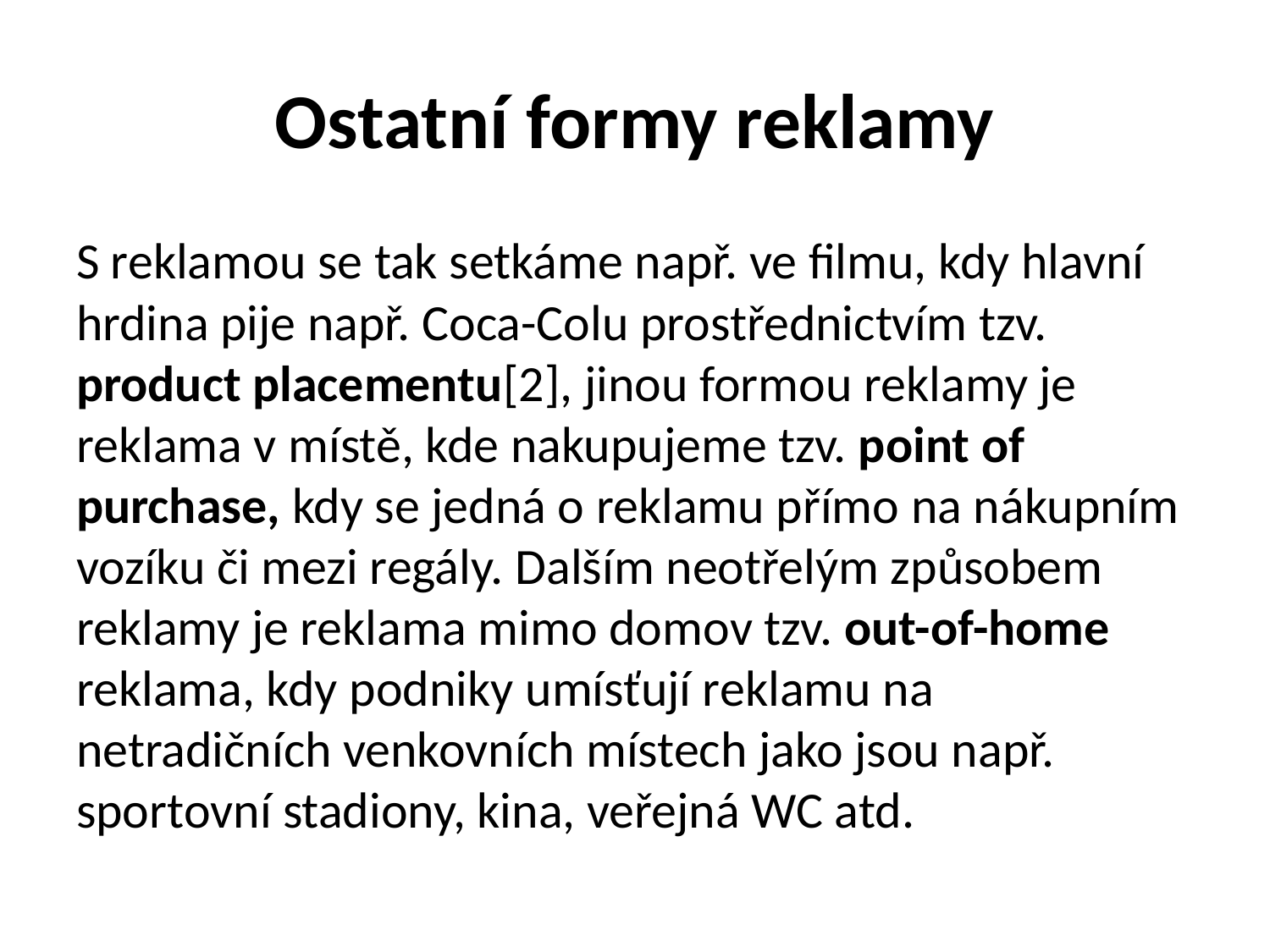

# Ostatní formy reklamy
S reklamou se tak setkáme např. ve filmu, kdy hlavní hrdina pije např. Coca-Colu prostřednictvím tzv. product placementu[2], jinou formou reklamy je reklama v místě, kde nakupujeme tzv. point of purchase, kdy se jedná o reklamu přímo na nákupním vozíku či mezi regály. Dalším neotřelým způsobem reklamy je reklama mimo domov tzv. out-of-home reklama, kdy podniky umísťují reklamu na netradičních venkovních místech jako jsou např. sportovní stadiony, kina, veřejná WC atd.